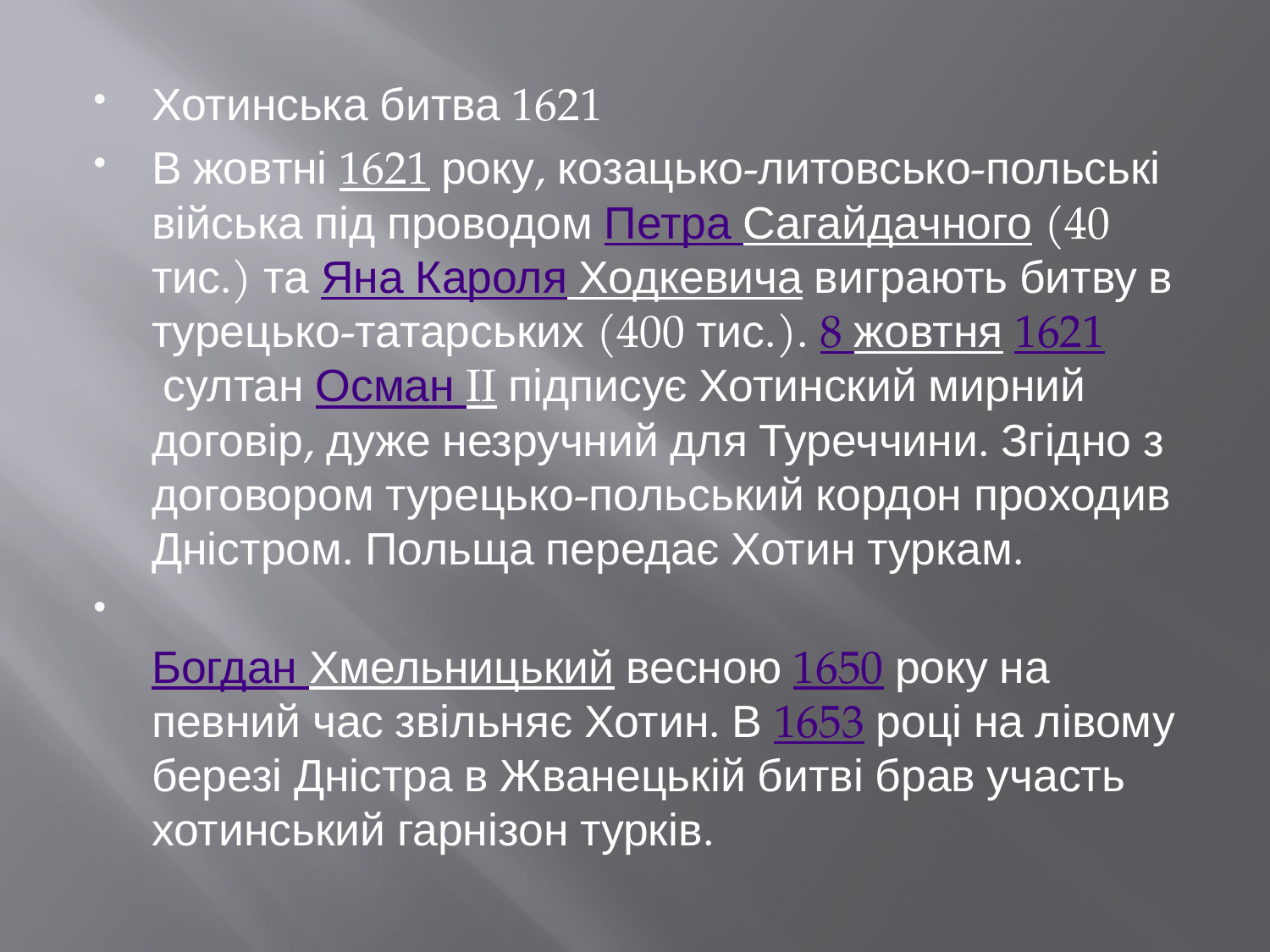

#
Хотинська битва 1621
В жовтні 1621 року, козацько-литовсько-польські війська під проводом Петра Сагайдачного (40 тис.) та Яна Кароля Ходкевича виграють битву в турецько-татарських (400 тис.). 8 жовтня 1621 султан Осман II підписує Хотинский мирний договір, дуже незручний для Туреччини. Згідно з договором турецько-польський кордон проходив Дністром. Польща передає Хотин туркам.
Богдан Хмельницький весною 1650 року на певний час звільняє Хотин. В 1653 році на лівому березі Дністра в Жванецькій битві брав участь хотинський гарнізон турків.